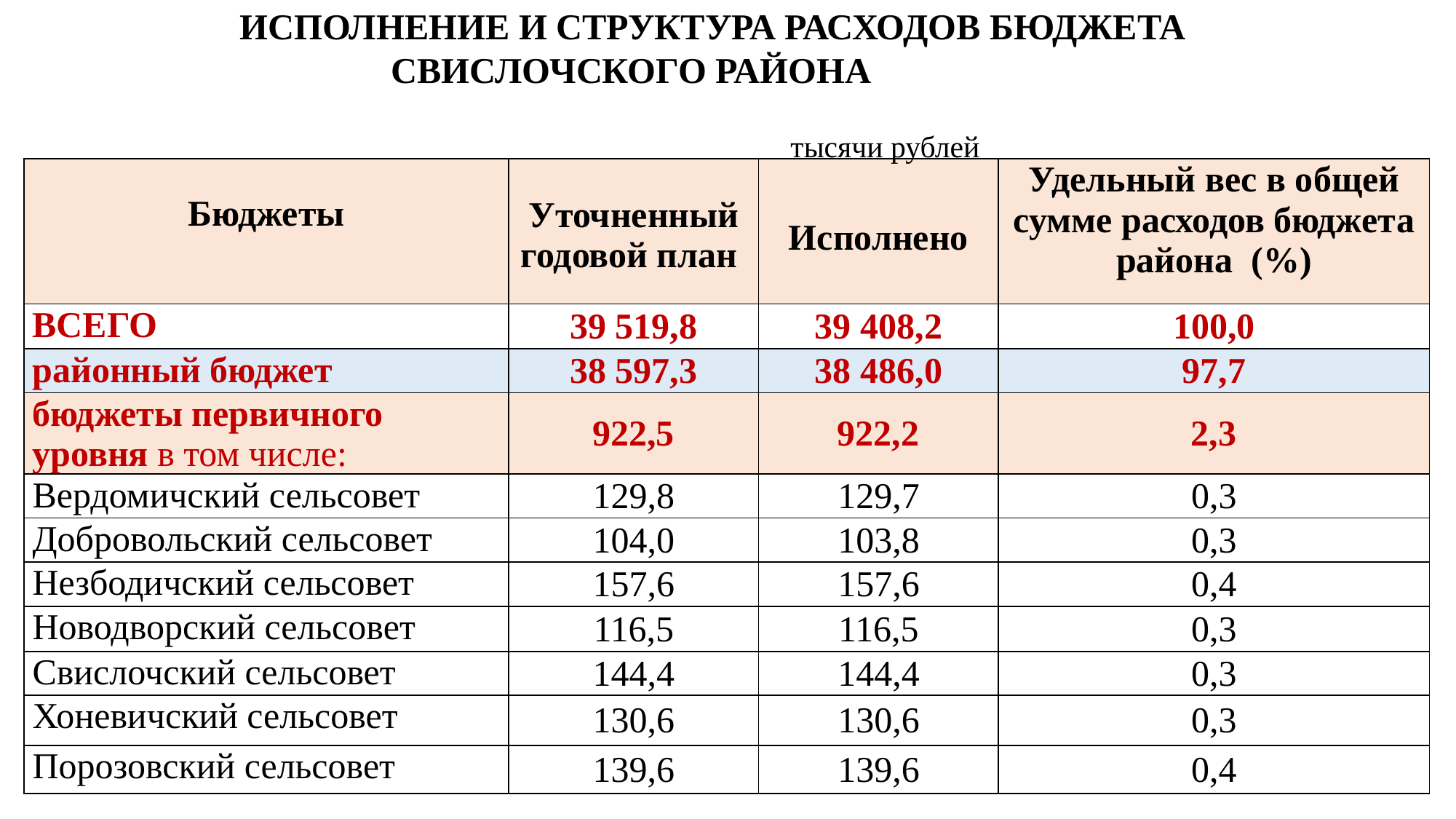

ИСПОЛНЕНИЕ И СТРУКТУРА РАСХОДОВ БЮДЖЕТА
                                           СВИСЛОЧСКОГО РАЙОНА						                                                                                                         										   тысячи рублей
| Бюджеты | Уточненный годовой план | Исполнено | Удельный вес в общей сумме расходов бюджета района (%) |
| --- | --- | --- | --- |
| ВСЕГО | 39 519,8 | 39 408,2 | 100,0 |
| районный бюджет | 38 597,3 | 38 486,0 | 97,7 |
| бюджеты первичного уровня в том числе: | 922,5 | 922,2 | 2,3 |
| Вердомичский сельсовет | 129,8 | 129,7 | 0,3 |
| Добровольский сельсовет | 104,0 | 103,8 | 0,3 |
| Незбодичский сельсовет | 157,6 | 157,6 | 0,4 |
| Новодворский сельсовет | 116,5 | 116,5 | 0,3 |
| Свислочский сельсовет | 144,4 | 144,4 | 0,3 |
| Хоневичский сельсовет | 130,6 | 130,6 | 0,3 |
| Порозовский сельсовет | 139,6 | 139,6 | 0,4 |